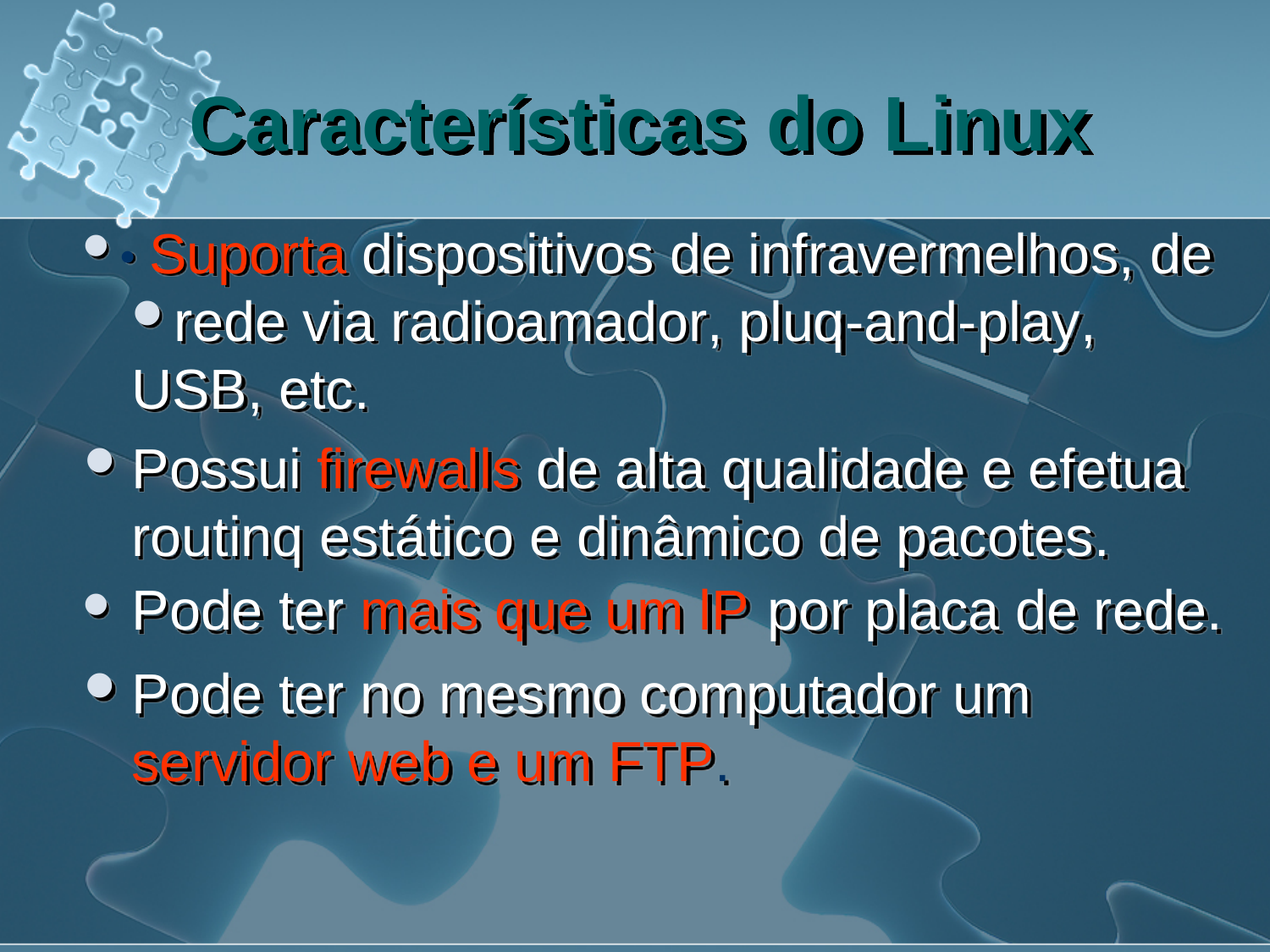

# Características do Linux
• Suporta dispositivos de infravermelhos, de
rede via radioamador, pluq-and-play, USB, etc.
Possui firewalls de alta qualidade e efetua routinq estático e dinâmico de pacotes.
 Pode ter mais que um lP por placa de rede.
Pode ter no mesmo computador um servidor web e um FTP.